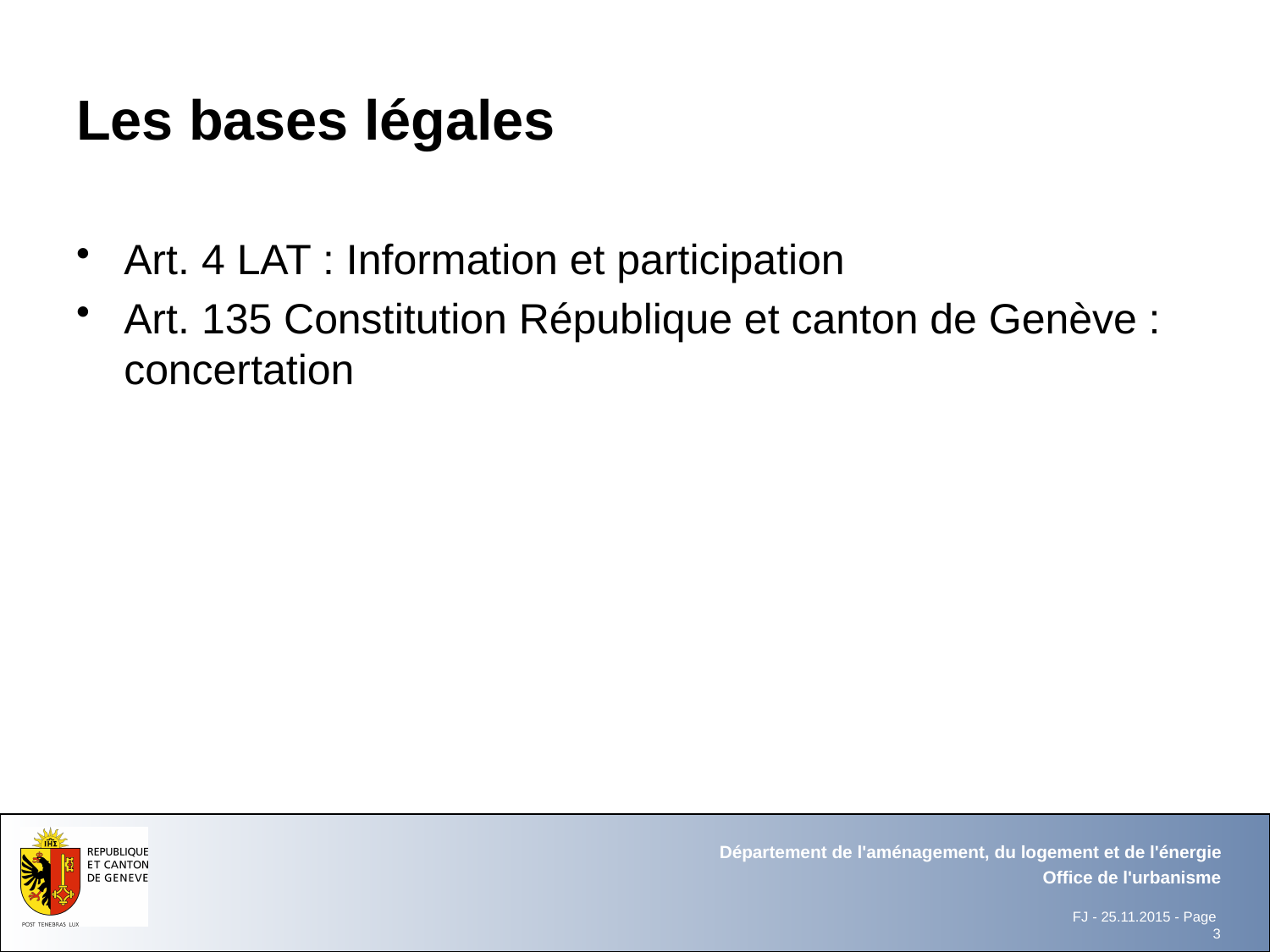

# Les bases légales
Art. 4 LAT : Information et participation
Art. 135 Constitution République et canton de Genève : concertation
Département de l'aménagement, du logement et de l'énergie
Office de l'urbanisme